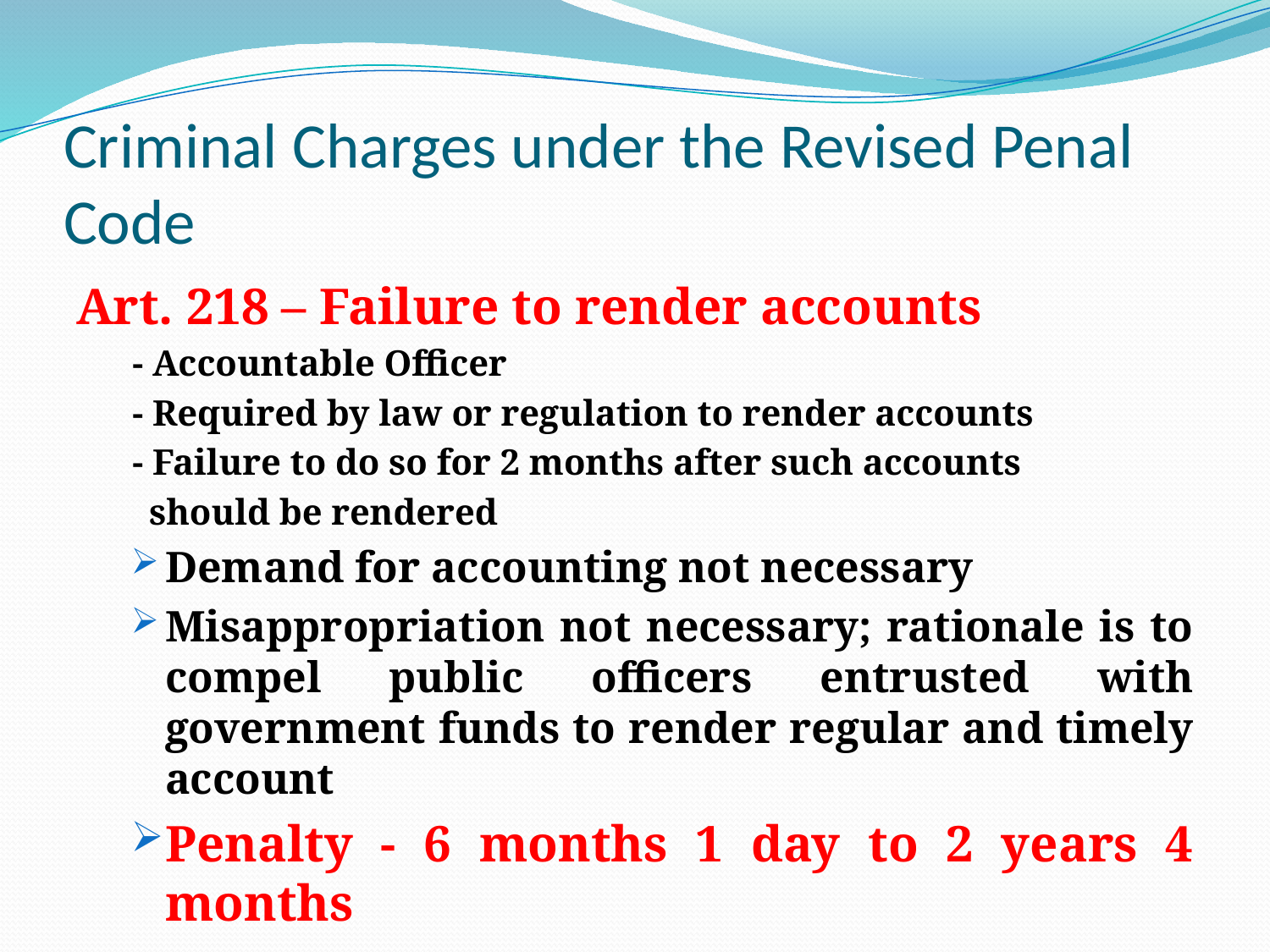

# Criminal Charges under the Revised Penal Code
Art. 218 – Failure to render accounts
	  - Accountable Officer
	  - Required by law or regulation to render accounts
	  - Failure to do so for 2 months after such accounts
        should be rendered
Demand for accounting not necessary
Misappropriation not necessary; rationale is to compel public officers entrusted with government funds to render regular and timely account
Penalty - 6 months 1 day to 2 years 4 months